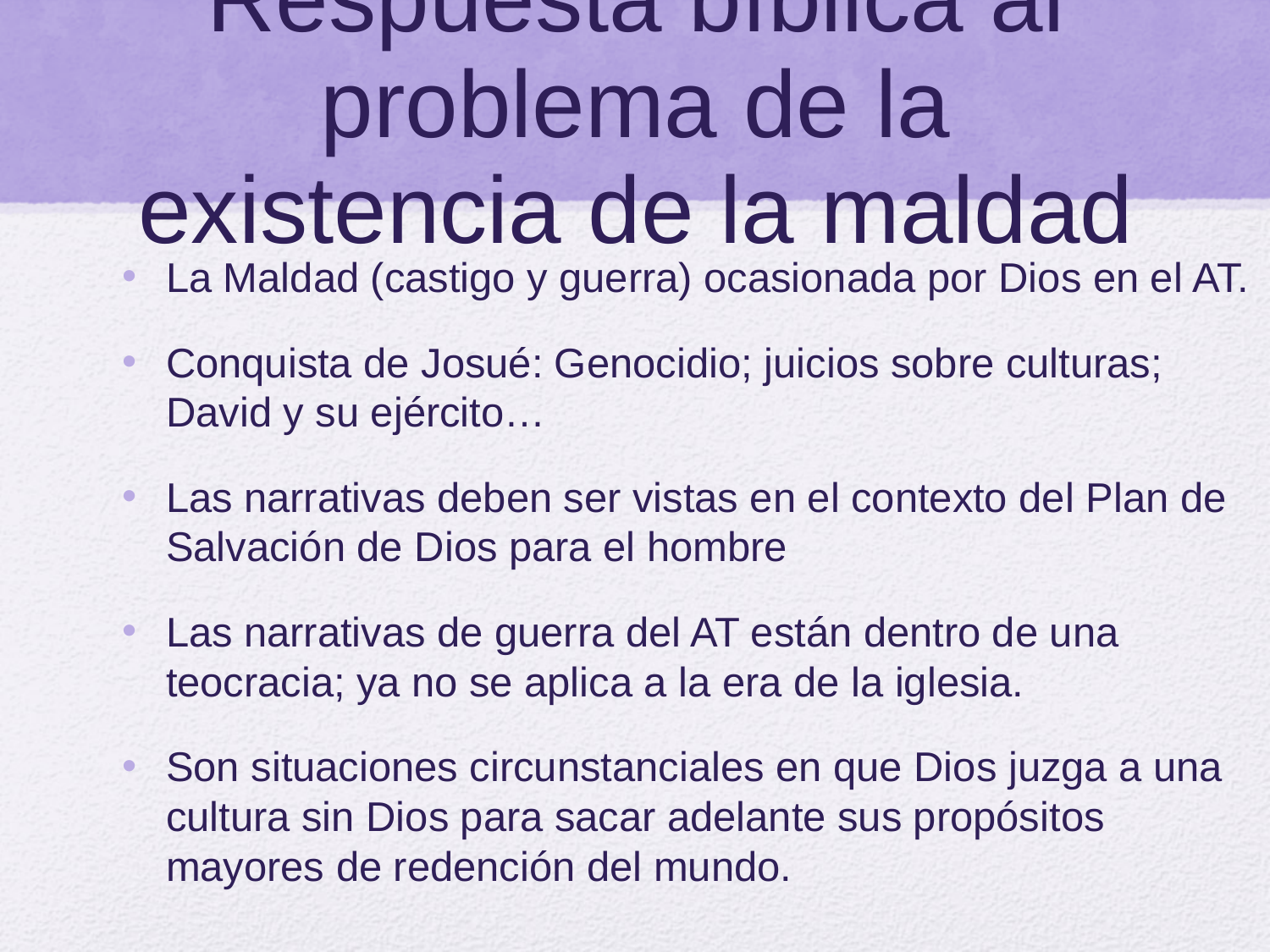

# Respuesta bíblica al problema de la existencia de la maldad
La Maldad (castigo y guerra) ocasionada por Dios en el AT.
Conquista de Josué: Genocidio; juicios sobre culturas; David y su ejército…
Las narrativas deben ser vistas en el contexto del Plan de Salvación de Dios para el hombre
Las narrativas de guerra del AT están dentro de una teocracia; ya no se aplica a la era de la iglesia.
Son situaciones circunstanciales en que Dios juzga a una cultura sin Dios para sacar adelante sus propósitos mayores de redención del mundo.